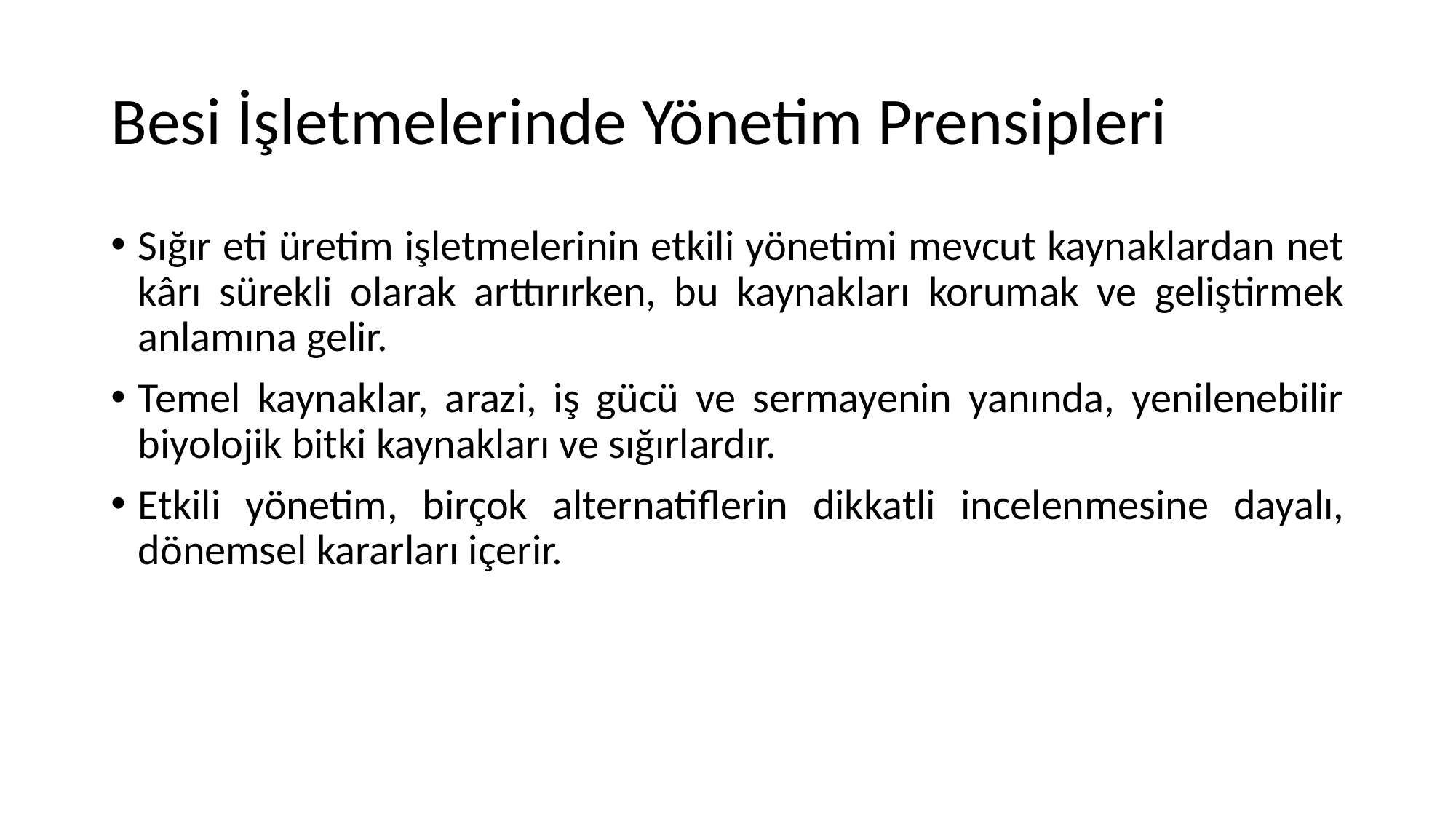

# Besi İşletmelerinde Yönetim Prensipleri
Sığır eti üretim işletmelerinin etkili yönetimi mevcut kaynaklardan net kârı sürekli olarak arttırırken, bu kaynakları korumak ve geliştirmek anlamına gelir.
Temel kaynaklar, arazi, iş gücü ve sermayenin yanında, yenilenebilir biyolojik bitki kaynakları ve sığırlardır.
Etkili yönetim, birçok alternatiflerin dikkatli incelenmesine dayalı, dönemsel kararları içerir.